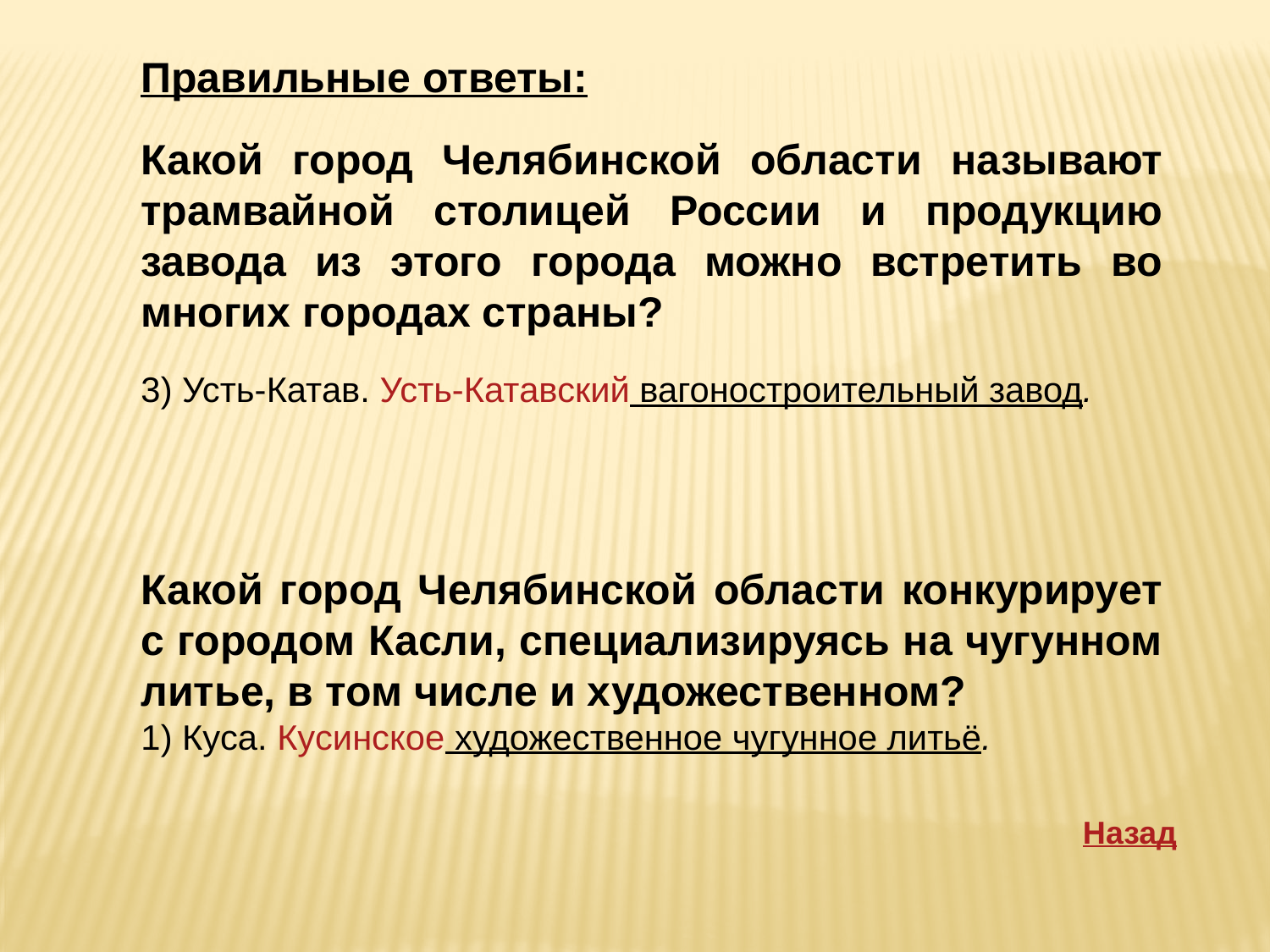

Правильные ответы:
Какой город Челябинской области называют трамвайной столицей России и продукцию завода из этого города можно встретить во многих городах страны?
3) Усть-Катав. Усть-Катавский вагоностроительный завод.
Какой город Челябинской области конкурирует с городом Касли, специализируясь на чугунном литье, в том числе и художественном?
1) Куса. Кусинское художественное чугунное литьё.
Назад